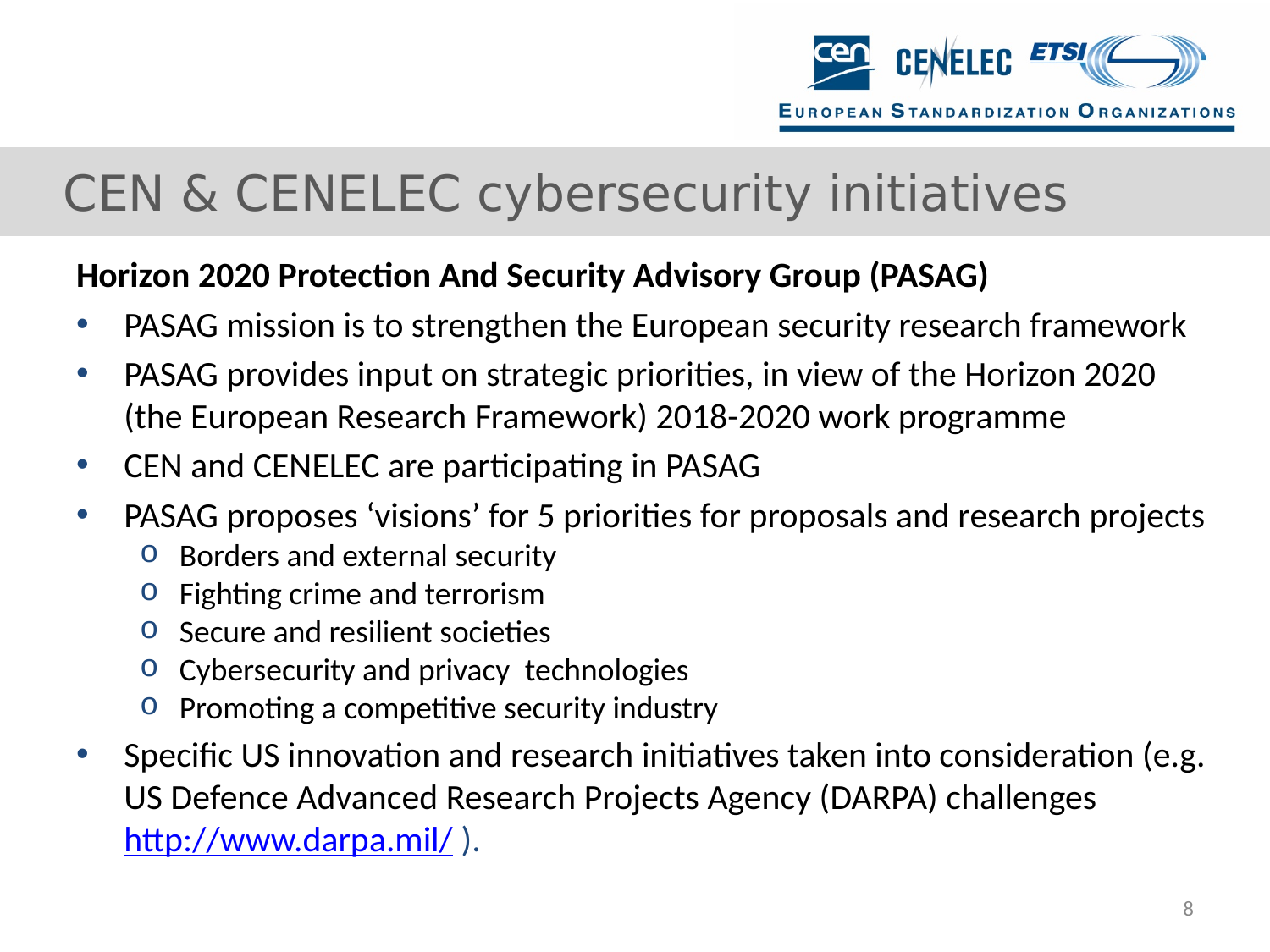

# CEN & CENELEC cybersecurity initiatives
Horizon 2020 Protection And Security Advisory Group (PASAG)
PASAG mission is to strengthen the European security research framework
PASAG provides input on strategic priorities, in view of the Horizon 2020 (the European Research Framework) 2018-2020 work programme
CEN and CENELEC are participating in PASAG
PASAG proposes ‘visions’ for 5 priorities for proposals and research projects
Borders and external security
Fighting crime and terrorism
Secure and resilient societies
Cybersecurity and privacy  technologies
Promoting a competitive security industry
Specific US innovation and research initiatives taken into consideration (e.g. US Defence Advanced Research Projects Agency (DARPA) challenges http://www.darpa.mil/ ).

8